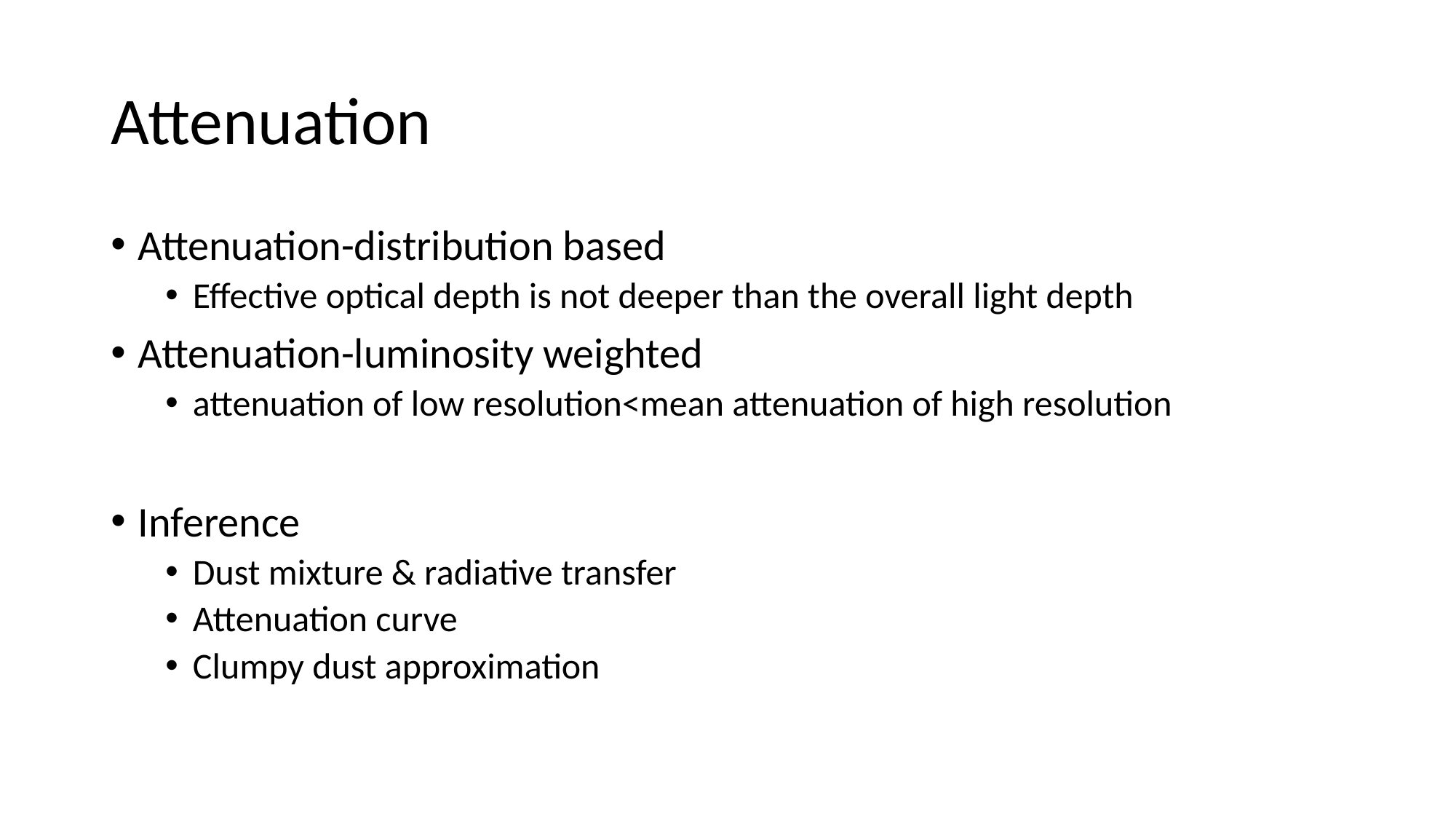

# Attenuation
Attenuation-distribution based
Effective optical depth is not deeper than the overall light depth
Attenuation-luminosity weighted
attenuation of low resolution<mean attenuation of high resolution

Inference
Dust mixture & radiative transfer
Attenuation curve
Clumpy dust approximation